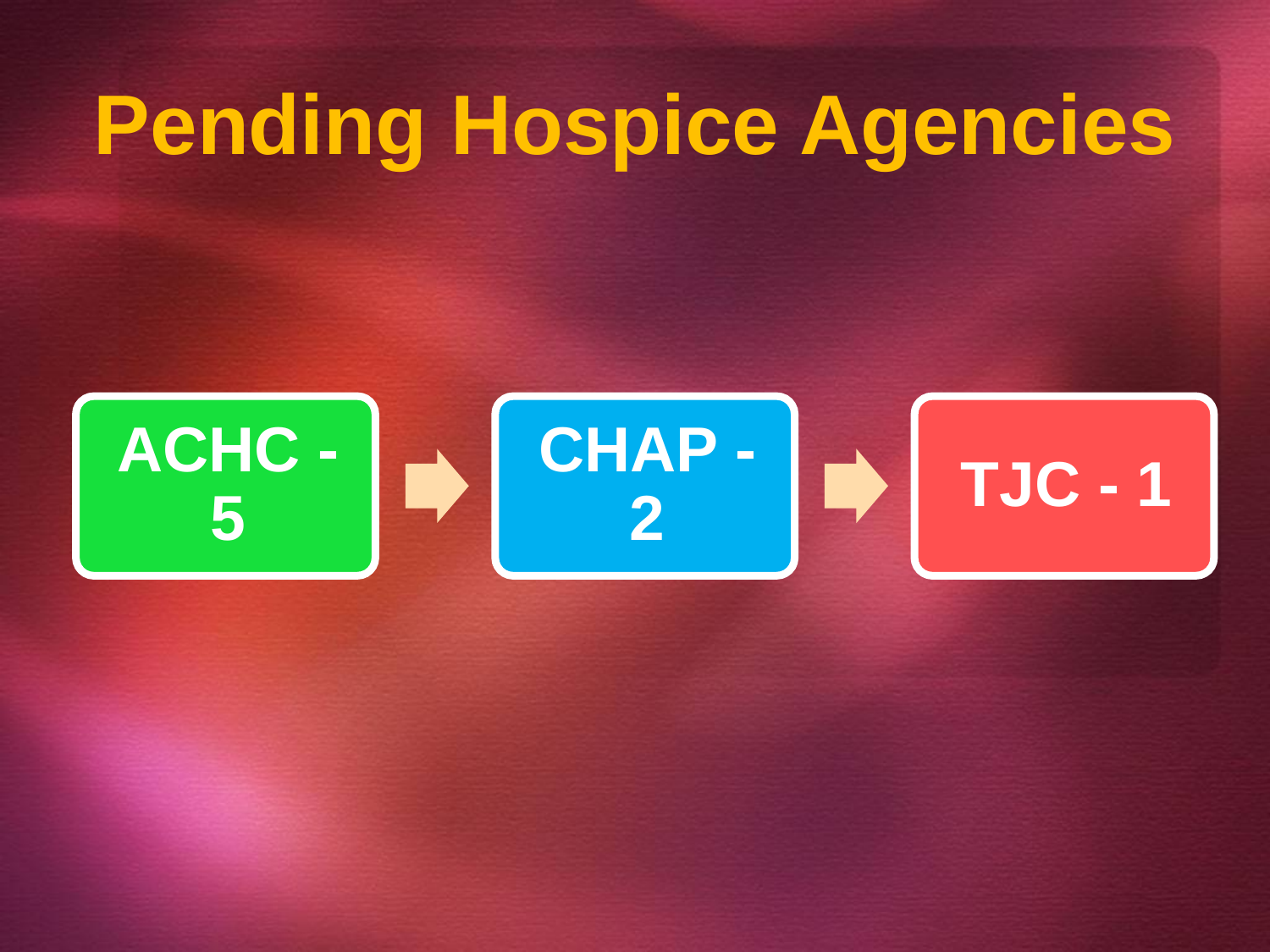

Pending Hospice Agencies
ACHC - 5

CHAP - 2

TJC - 1